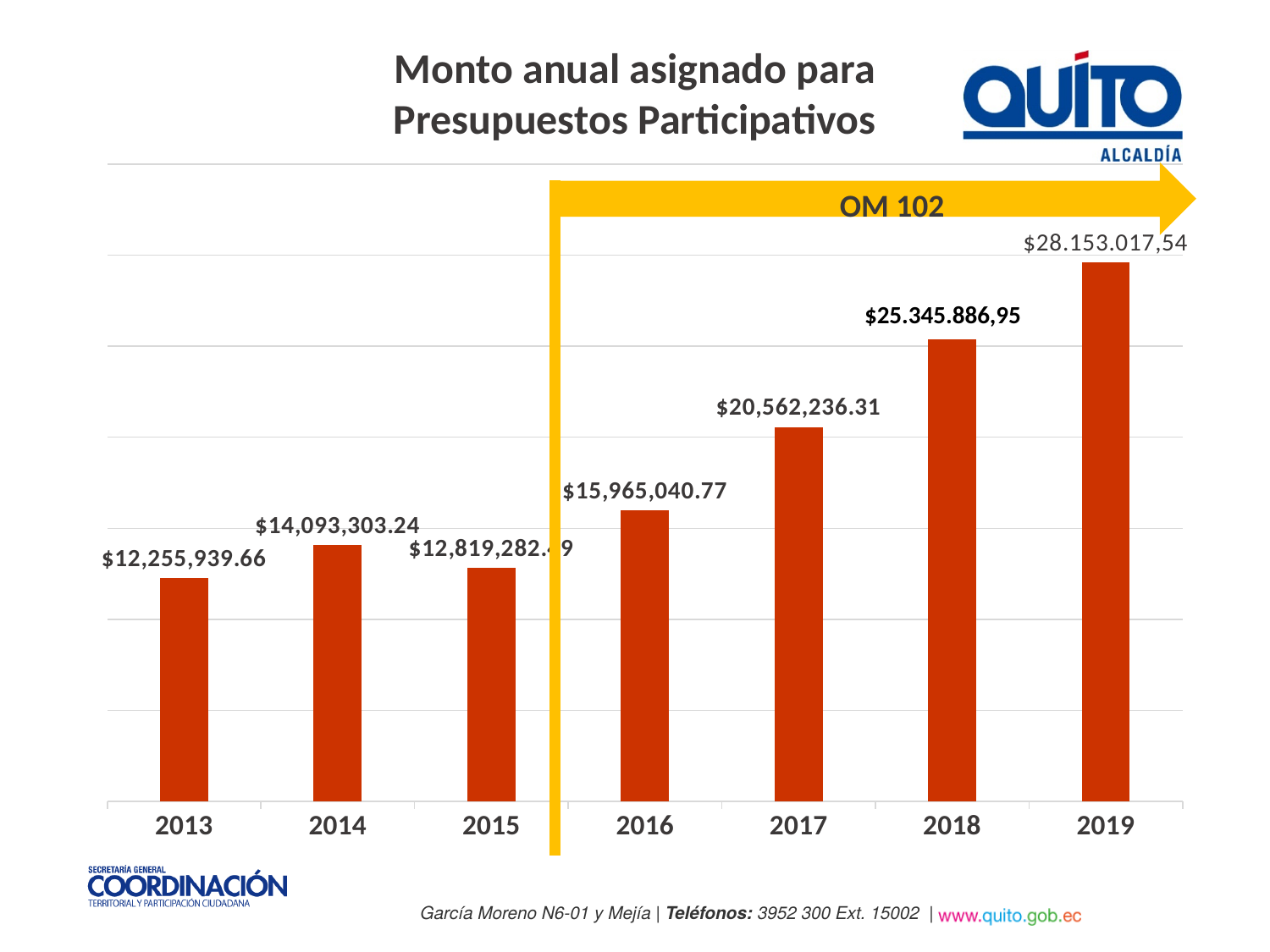

Monto anual asignado para Presupuestos Participativos

### Chart

| Category |  |
|---|---|
| 2013 | 12255939.66 |
| 2014 | 14093303.24 |
| 2015 | 12819282.49 |
| 2016 | 15965040.77 |
| 2017 | 20562236.31 |
| 2018 | 25365886.95 |
| 2019 | 29593534.78 |
OM 102
$25.345.886,95